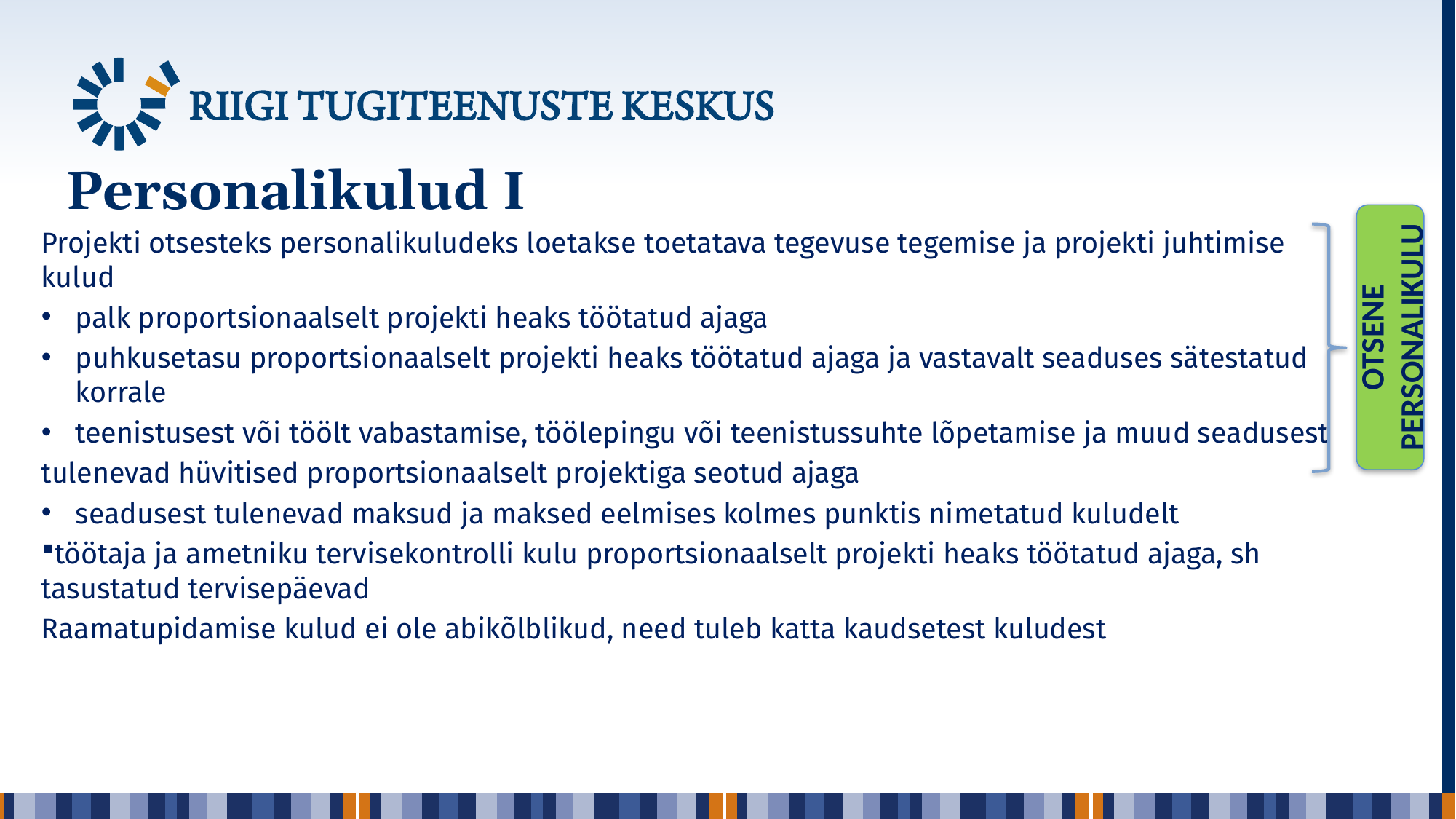

# Personalikulud I
Projekti otsesteks personalikuludeks loetakse toetatava tegevuse tegemise ja projekti juhtimise kulud
palk proportsionaalselt projekti heaks töötatud ajaga
puhkusetasu proportsionaalselt projekti heaks töötatud ajaga ja vastavalt seaduses sätestatud korrale
teenistusest või töölt vabastamise, töölepingu või teenistussuhte lõpetamise ja muud seadusest
tulenevad hüvitised proportsionaalselt projektiga seotud ajaga
seadusest tulenevad maksud ja maksed eelmises kolmes punktis nimetatud kuludelt
töötaja ja ametniku tervisekontrolli kulu proportsionaalselt projekti heaks töötatud ajaga, sh tasustatud tervisepäevad
Raamatupidamise kulud ei ole abikõlblikud, need tuleb katta kaudsetest kuludest

OTSENE PERSONALIKULU